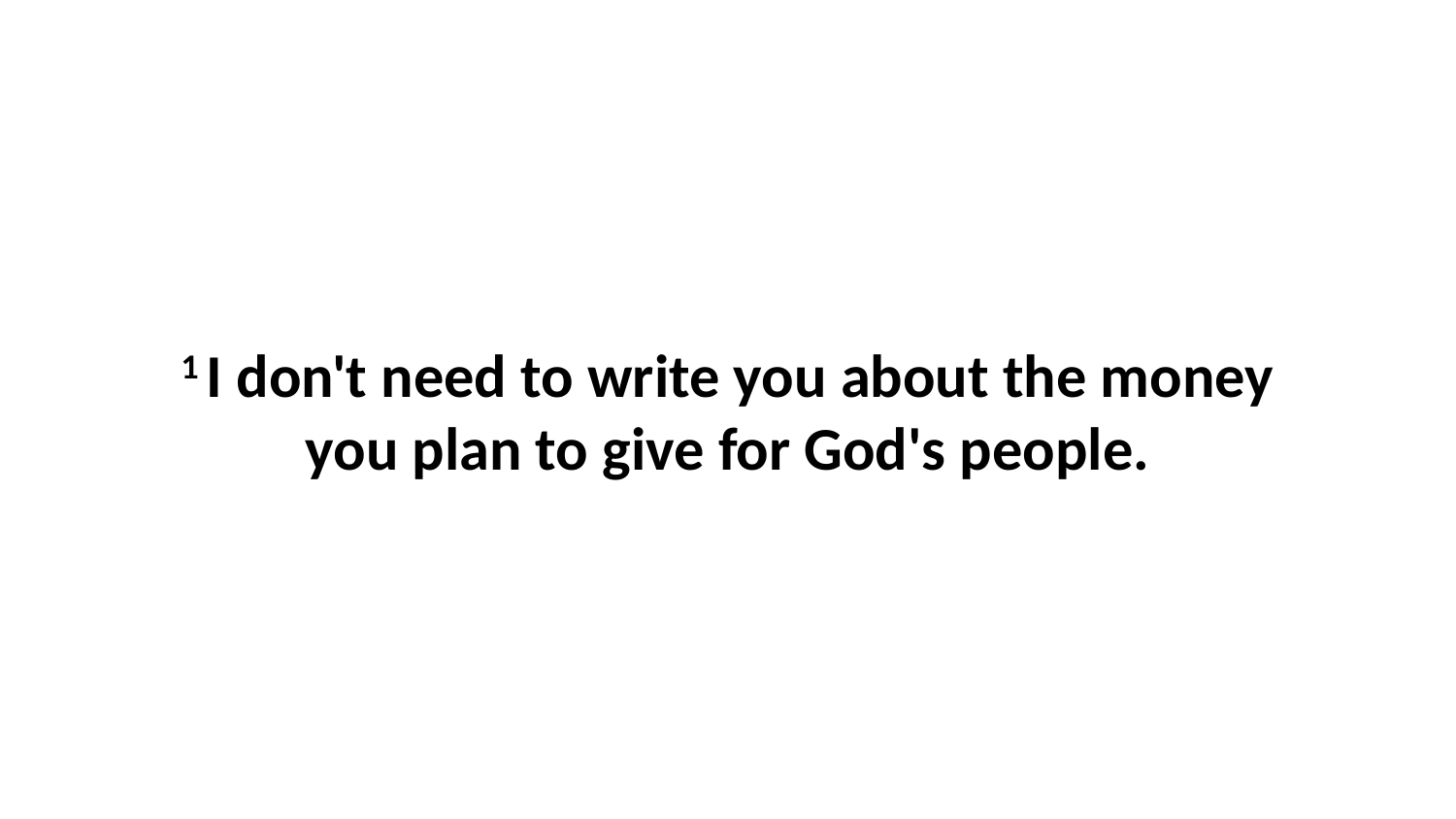

1 I don't need to write you about the money you plan to give for God's people.